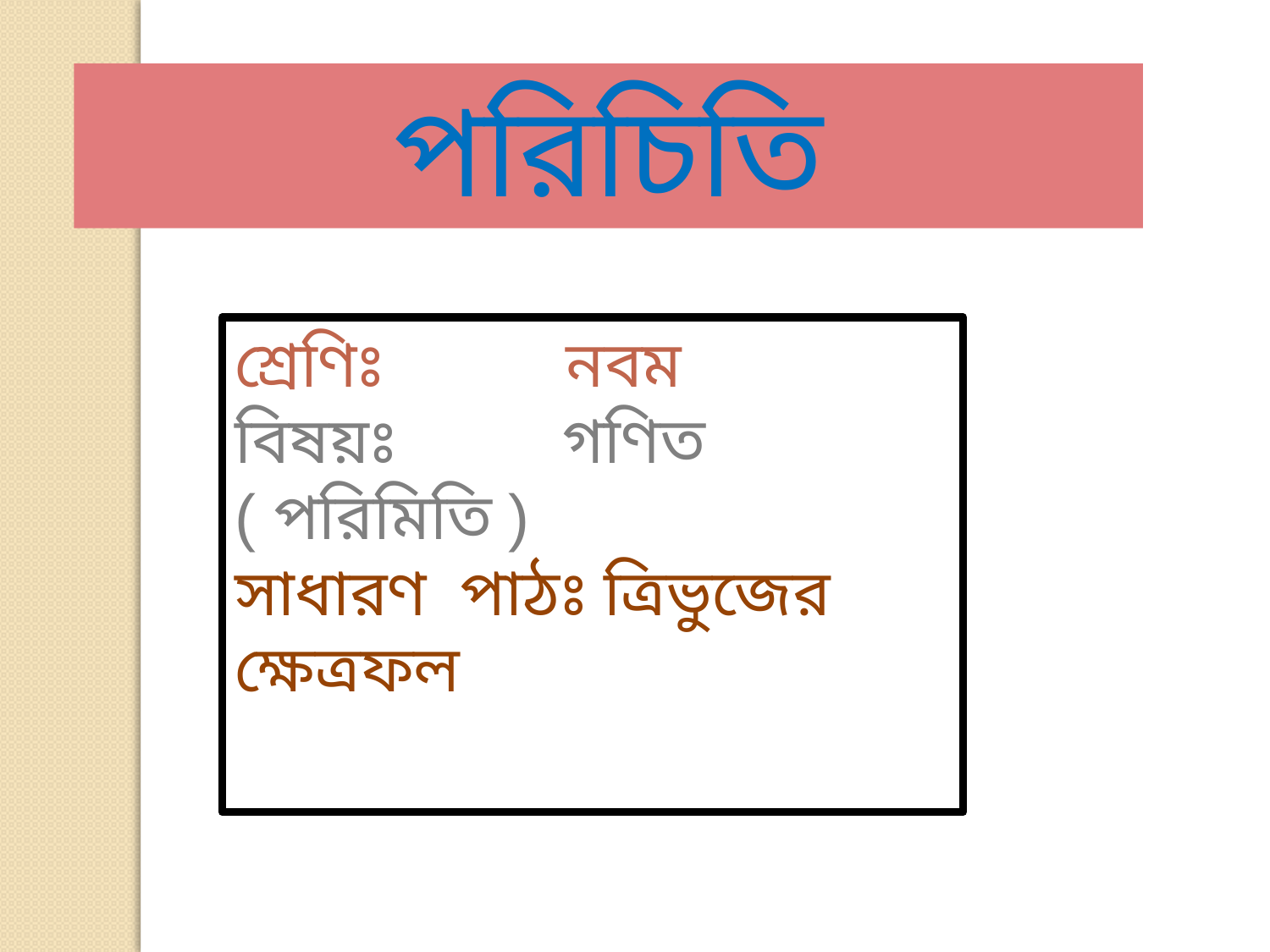

পরিচিতি
শ্রেণিঃ           নবম
বিষয়ঃ          গণিত  ( পরিমিতি )
সাধারণ  পাঠঃ ত্রিভুজের ক্ষেত্রফল